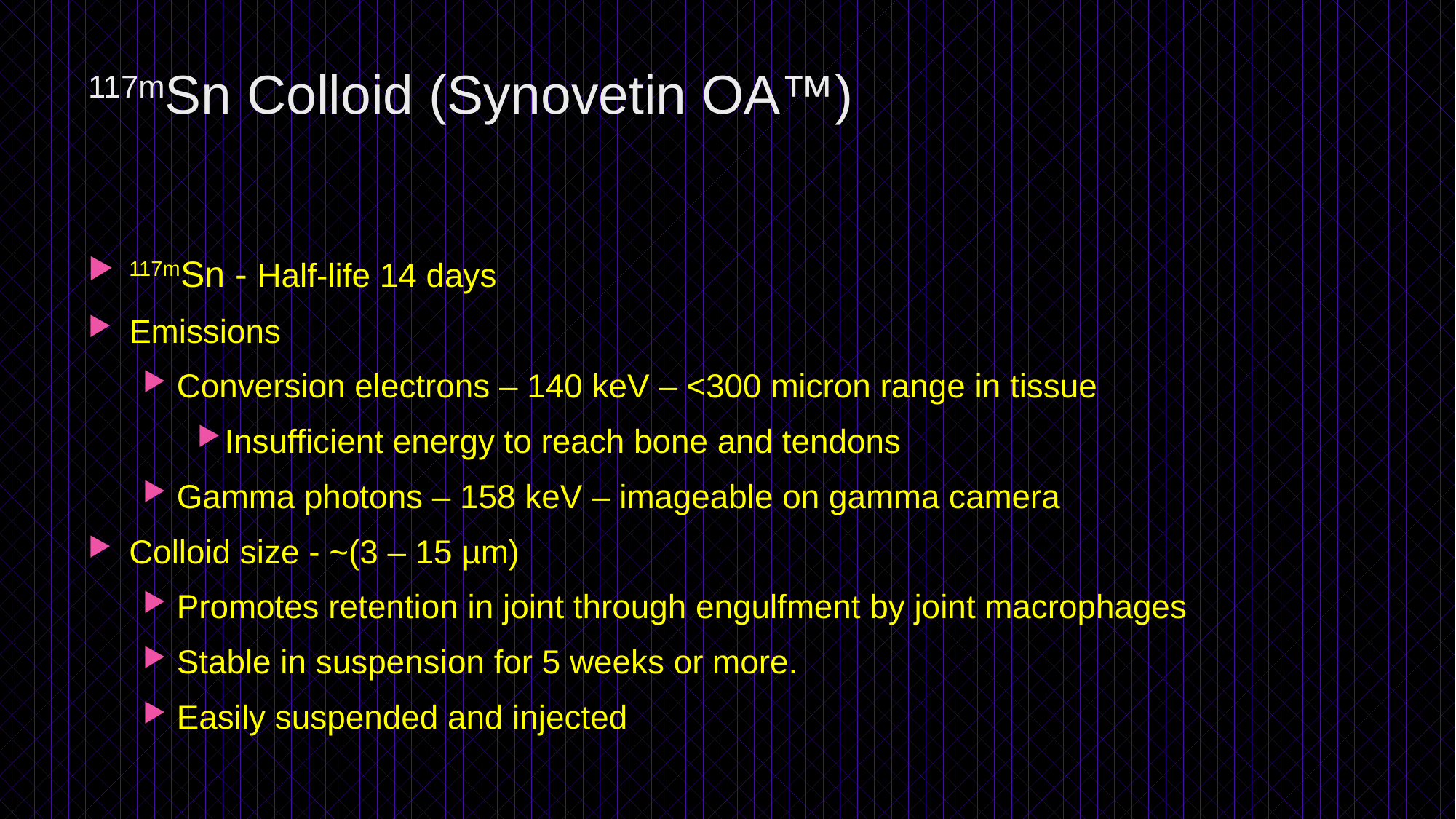

# 117mSn Colloid (Synovetin OA™)
117mSn - Half-life 14 days
Emissions
Conversion electrons – 140 keV – <300 micron range in tissue
Insufficient energy to reach bone and tendons
Gamma photons – 158 keV – imageable on gamma camera
Colloid size - ~(3 – 15 µm)
Promotes retention in joint through engulfment by joint macrophages
Stable in suspension for 5 weeks or more.
Easily suspended and injected